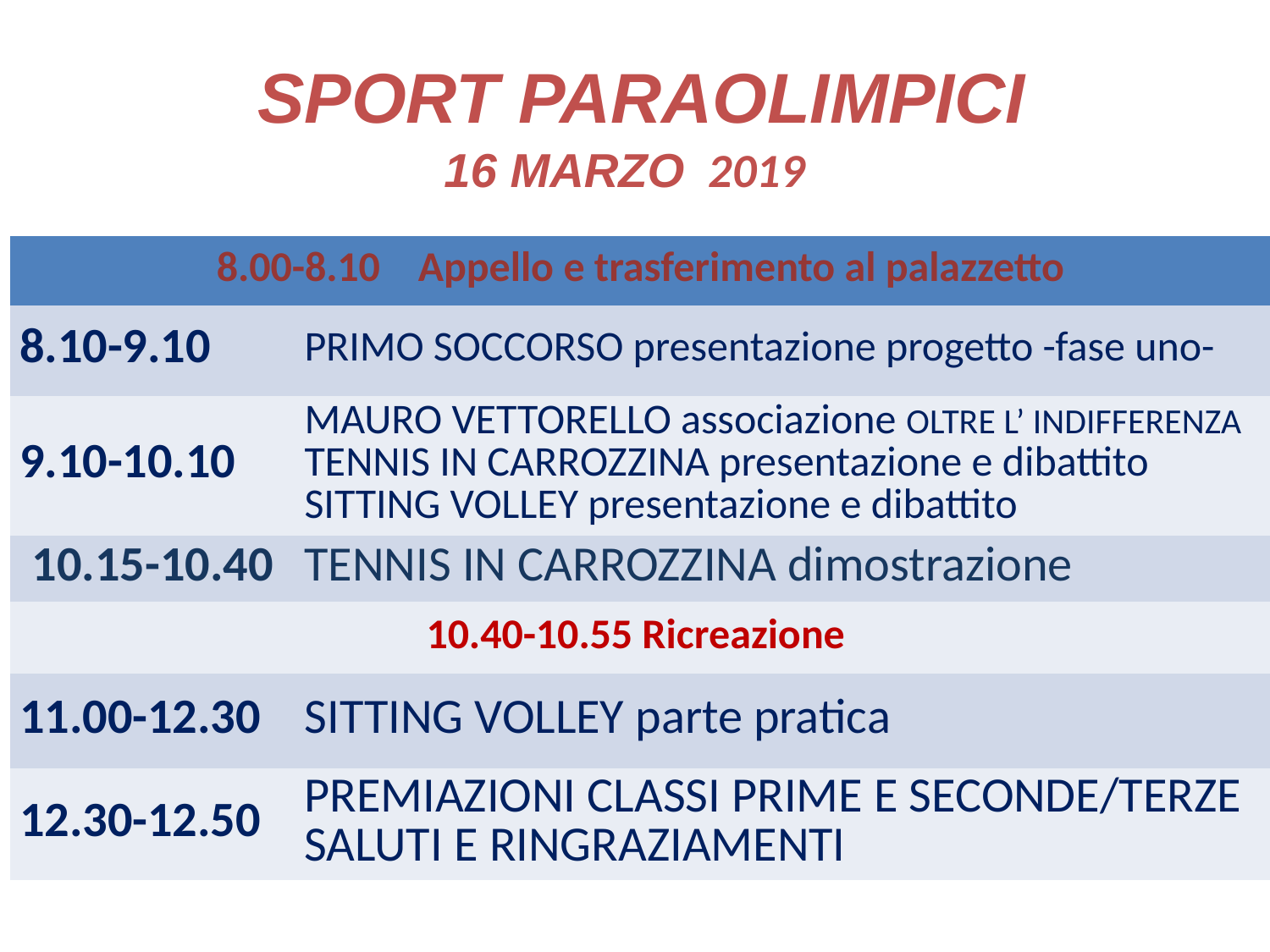

# SPORT PARAOLIMPICI 16 MARZO  2019
| 8.00-8.10 Appello e trasferimento al palazzetto |  |
| --- | --- |
| 8.10-9.10 | PRIMO SOCCORSO presentazione progetto -fase uno- |
| 9.10-10.10 | MAURO VETTORELLO associazione OLTRE L’ INDIFFERENZA TENNIS IN CARROZZINA presentazione e dibattito SITTING VOLLEY presentazione e dibattito |
| 10.15-10.40 | TENNIS IN CARROZZINA dimostrazione |
| 10.40-10.55 Ricreazione |  |
| 11.00-12.30 | SITTING VOLLEY parte pratica |
| 12.30-12.50 | PREMIAZIONI CLASSI PRIME E SECONDE/TERZE SALUTI E RINGRAZIAMENTI |